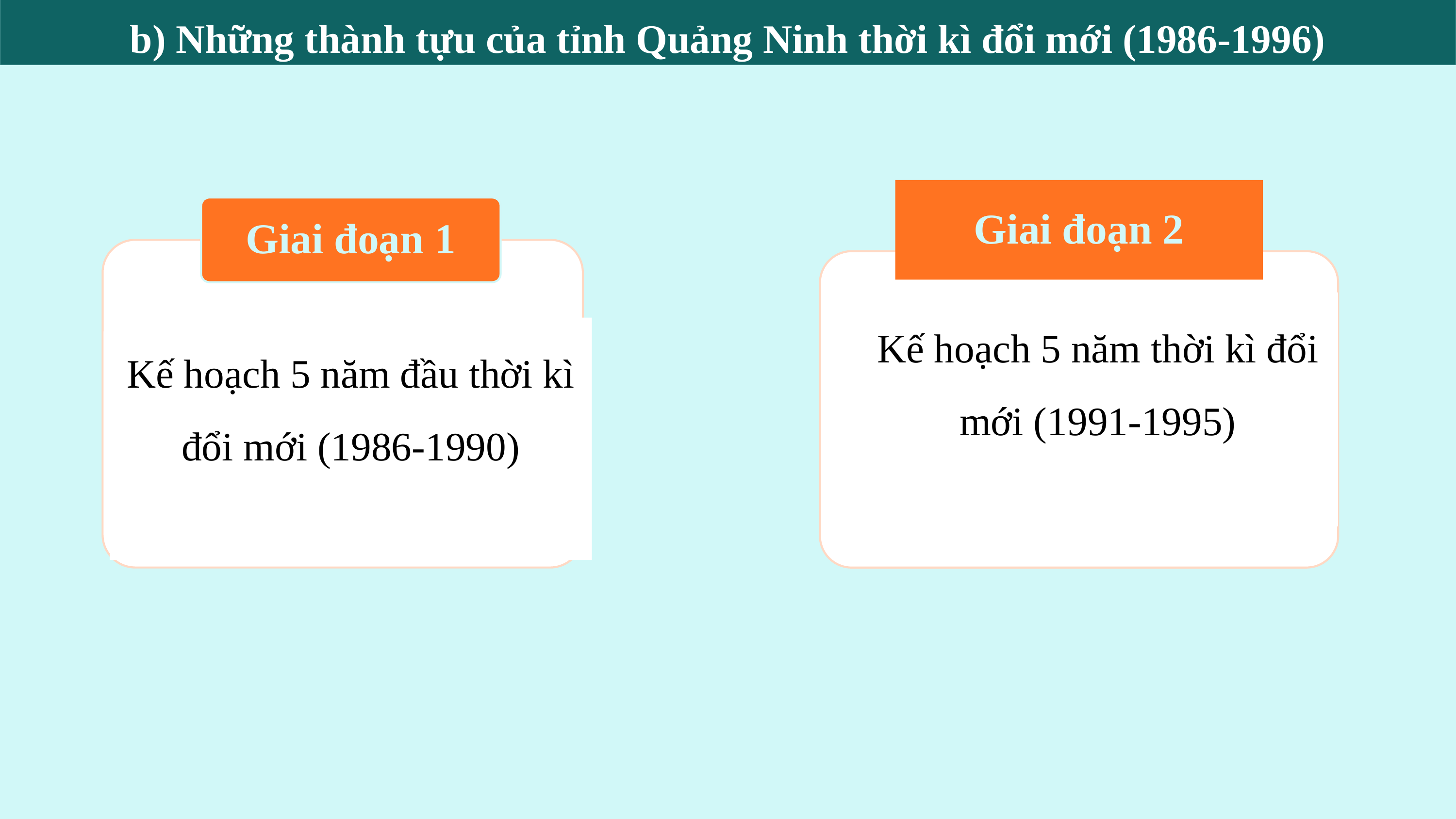

b) Những thành tựu của tỉnh Quảng Ninh thời kì đổi mới (1986-1996)
Giai đoạn 2

Giai đoạn 1

Kế hoạch 5 năm đầu thời kì đổi mới (1986-1990)

Kế hoạch 5 năm thời kì đổi mới (1991-1995)